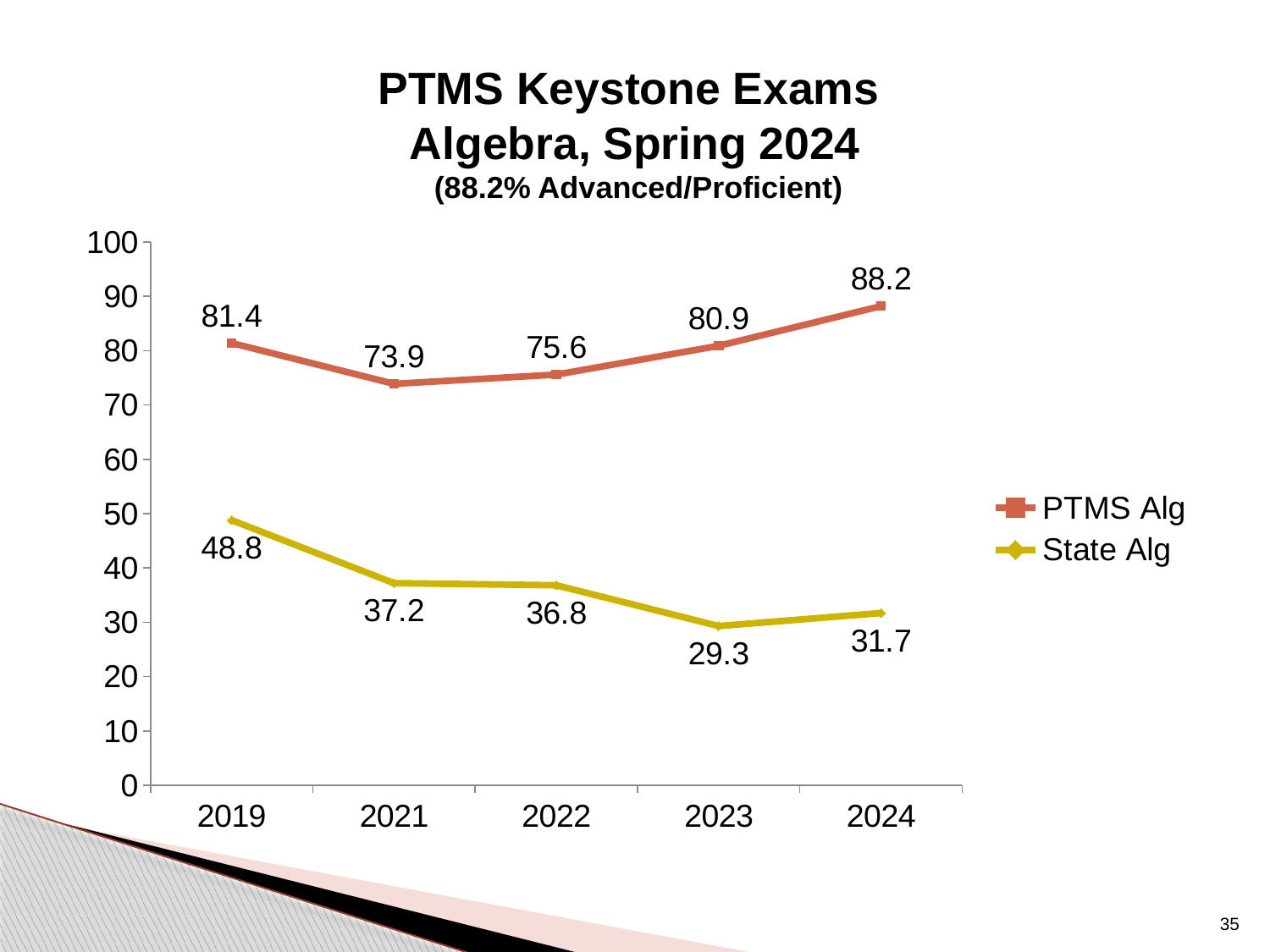

# PTMS Keystone Exams Algebra, Spring 2024 (88.2% Advanced/Proficient)

### Chart

| Category | PTMS Alg | State Alg |
|---|---|---|
| 2019 | 81.4 | 48.8 |
| 2021 | 73.9 | 37.2 |
| 2022 | 75.6 | 36.8 |
| 2023 | 80.9 | 29.3 |
| 2024 | 88.2 | 31.7 |
35